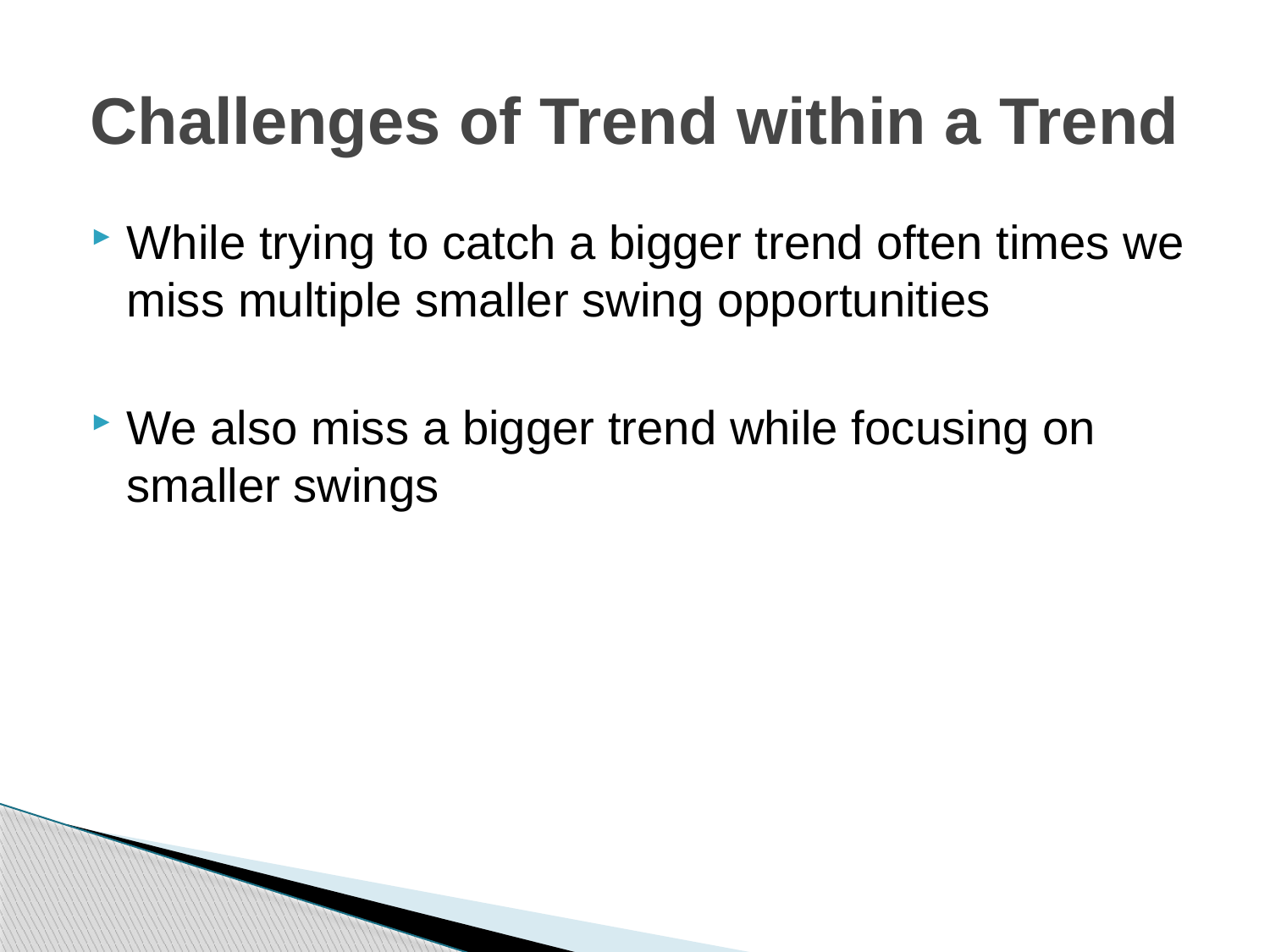

# Challenges of Trend within a Trend
While trying to catch a bigger trend often times we miss multiple smaller swing opportunities

We also miss a bigger trend while focusing on smaller swings